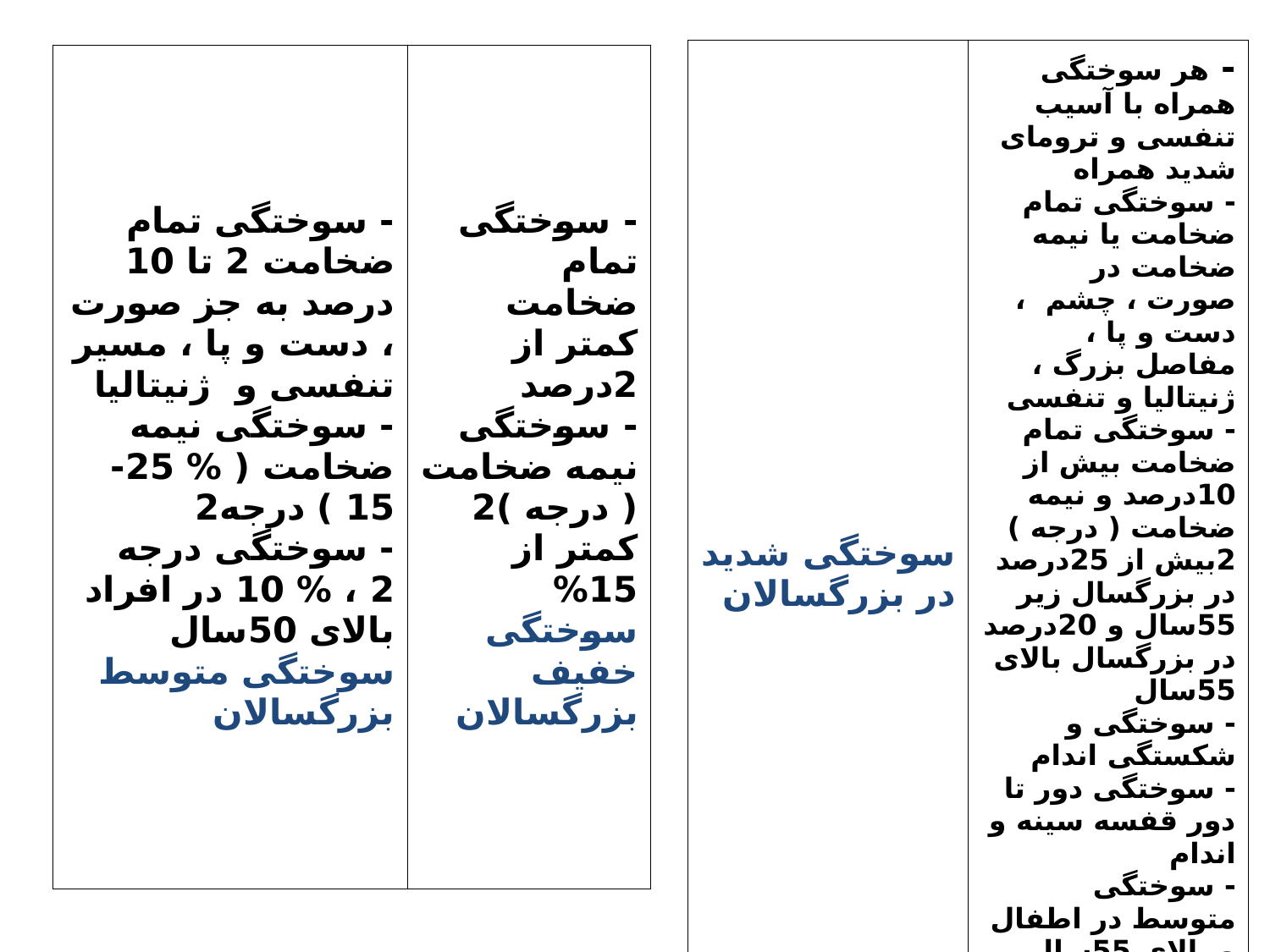

| سوختگی شدید در بزرگسالان | - هر سوختگی همراه با آسیب تنفسی و ترومای شدید همراه - سوختگی تمام ضخامت یا نیمه ضخامت در صورت ، چشم ، دست و پا ، مفاصل بزرگ ، ژنیتالیا و تنفسی - سوختگی تمام ضخامت بیش از 10درصد و نیمه ضخامت ( درجه ) 2بیش از 25درصد در بزرگسال زیر 55سال و 20درصد در بزرگسال بالای 55سال - سوختگی و شکستگی اندام - سوختگی دور تا دور قفسه سینه و اندام - سوختگی متوسط در اطفال و بالای 55سال - سوختگی شیمیایی و الکتریکی |
| --- | --- |
| - سوختگی تمام ضخامت 2 تا 10 درصد به جز صورت ، دست و پا ، مسیر تنفسی و ژنیتالیا - سوختگی نیمه ضخامت ( % 25-15 ) درجه2 - سوختگی درجه 2 ، % 10 در افراد بالای 50سال سوختگی متوسط بزرگسالان | - سوختگی تمام ضخامت کمتر از 2درصد - سوختگی نیمه ضخامت ( درجه )2 کمتر از 15% سوختگی خفیف بزرگسالان |
| --- | --- |